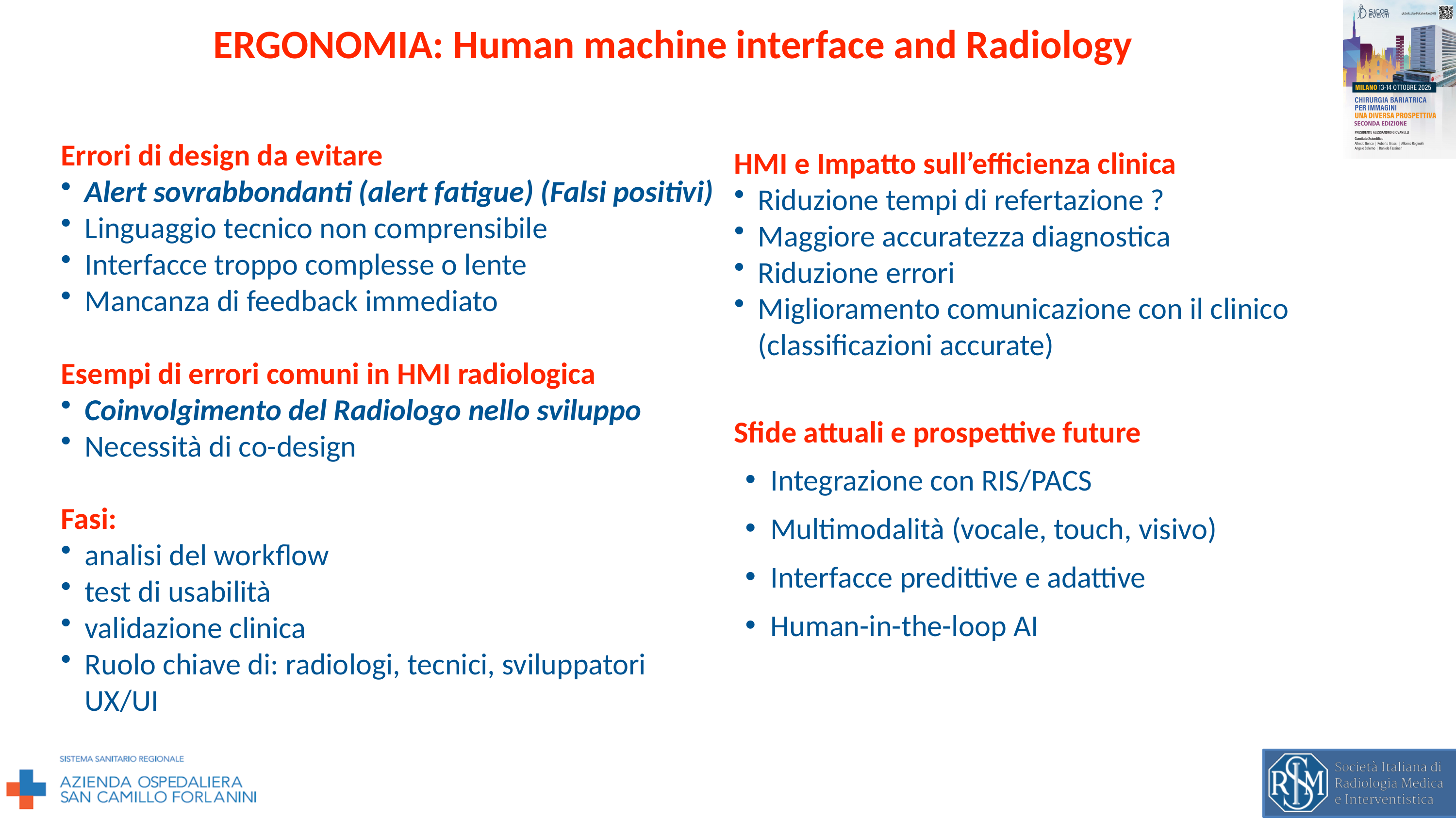

# ERGONOMIA: Human machine interface and Radiology

Errori di design da evitare
Alert sovrabbondanti (alert fatigue) (Falsi positivi)
Linguaggio tecnico non comprensibile
Interfacce troppo complesse o lente
Mancanza di feedback immediato

Esempi di errori comuni in HMI radiologica
Coinvolgimento del Radiologo nello sviluppo
Necessità di co-design

Fasi:
analisi del workflow
test di usabilità
validazione clinica
Ruolo chiave di: radiologi, tecnici, sviluppatori UX/UI

HMI e Impatto sull’efficienza clinica
Riduzione tempi di refertazione ?
Maggiore accuratezza diagnostica
Riduzione errori
Miglioramento comunicazione con il clinico (classificazioni accurate)

Sfide attuali e prospettive future
Integrazione con RIS/PACS
Multimodalità (vocale, touch, visivo)
Interfacce predittive e adattive
Human-in-the-loop AI